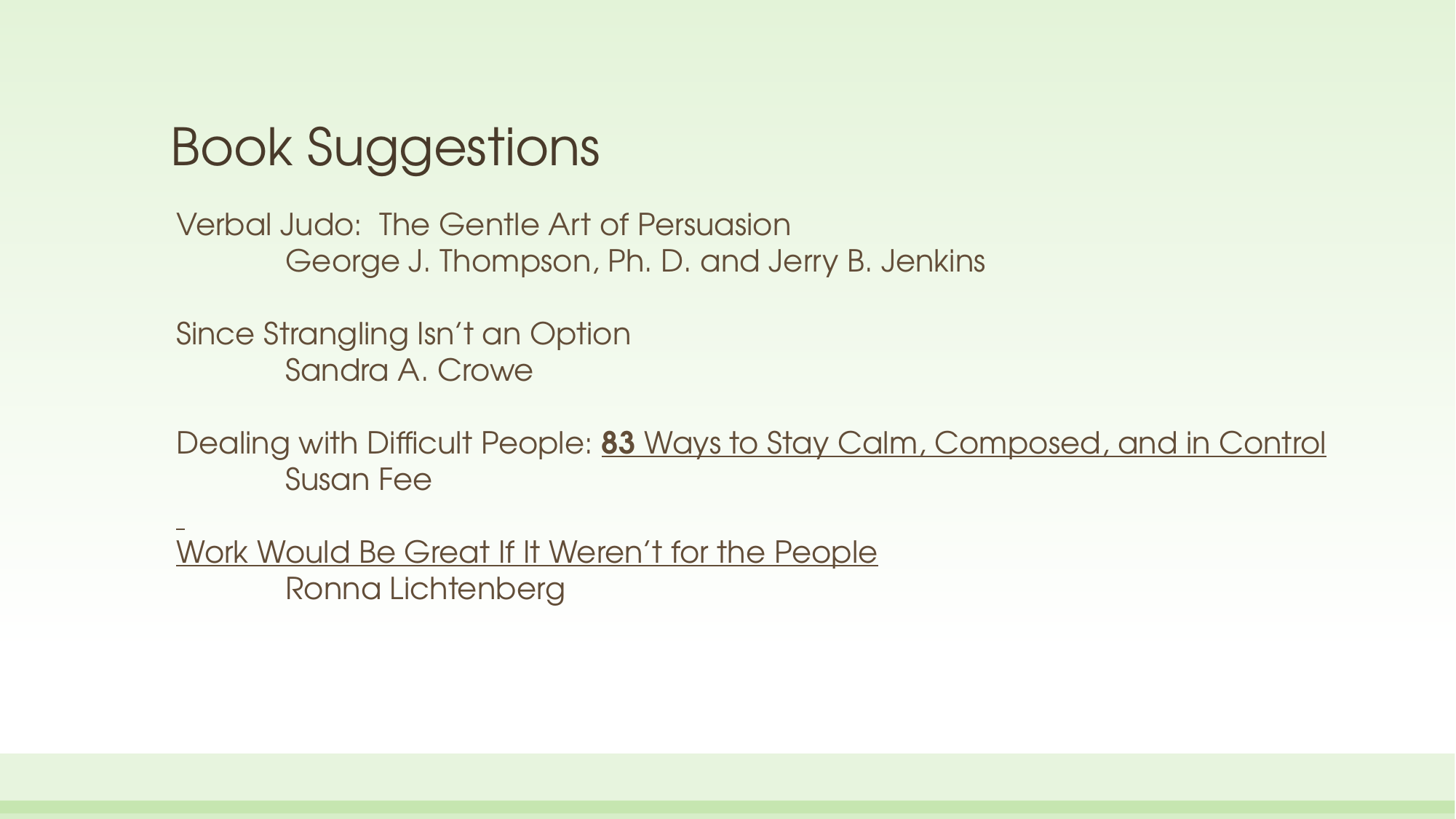

# Book Suggestions
Verbal Judo:  The Gentle Art of Persuasion
	George J. Thompson, Ph. D. and Jerry B. Jenkins

Since Strangling Isn’t an Option
	Sandra A. Crowe

Dealing with Difficult People: 83 Ways to Stay Calm, Composed, and in Control
	Susan Fee

Work Would Be Great If It Weren’t for the People
	Ronna Lichtenberg